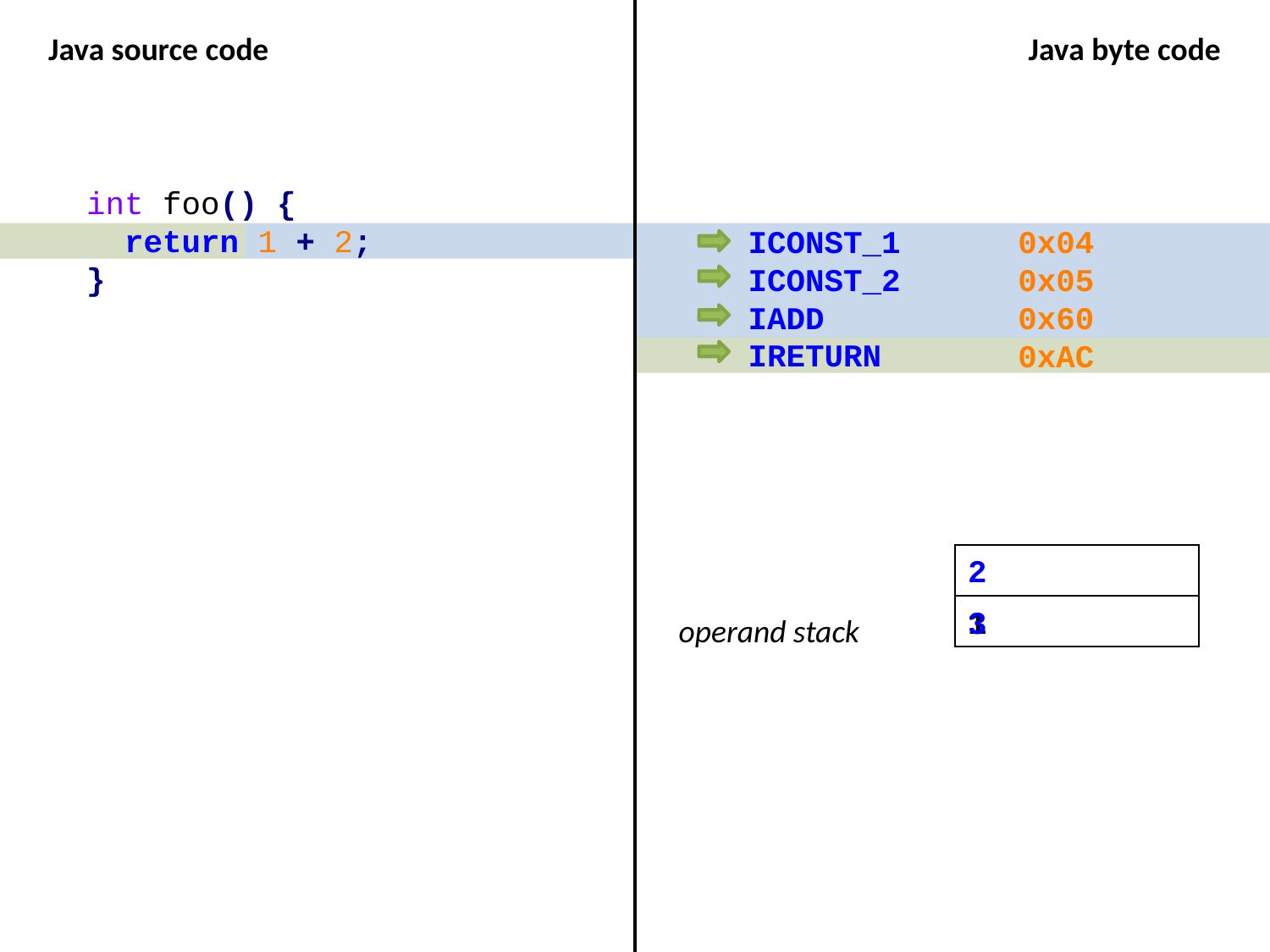

Java source code
Java byte code
int foo() {
  return 1 + 2;
}
ICONST_1
ICONST_2
IADD

0x04
0x05
0x60
0xAC

IRETURN

|  |
| --- |
|  |
2
1
1
3
operand stack